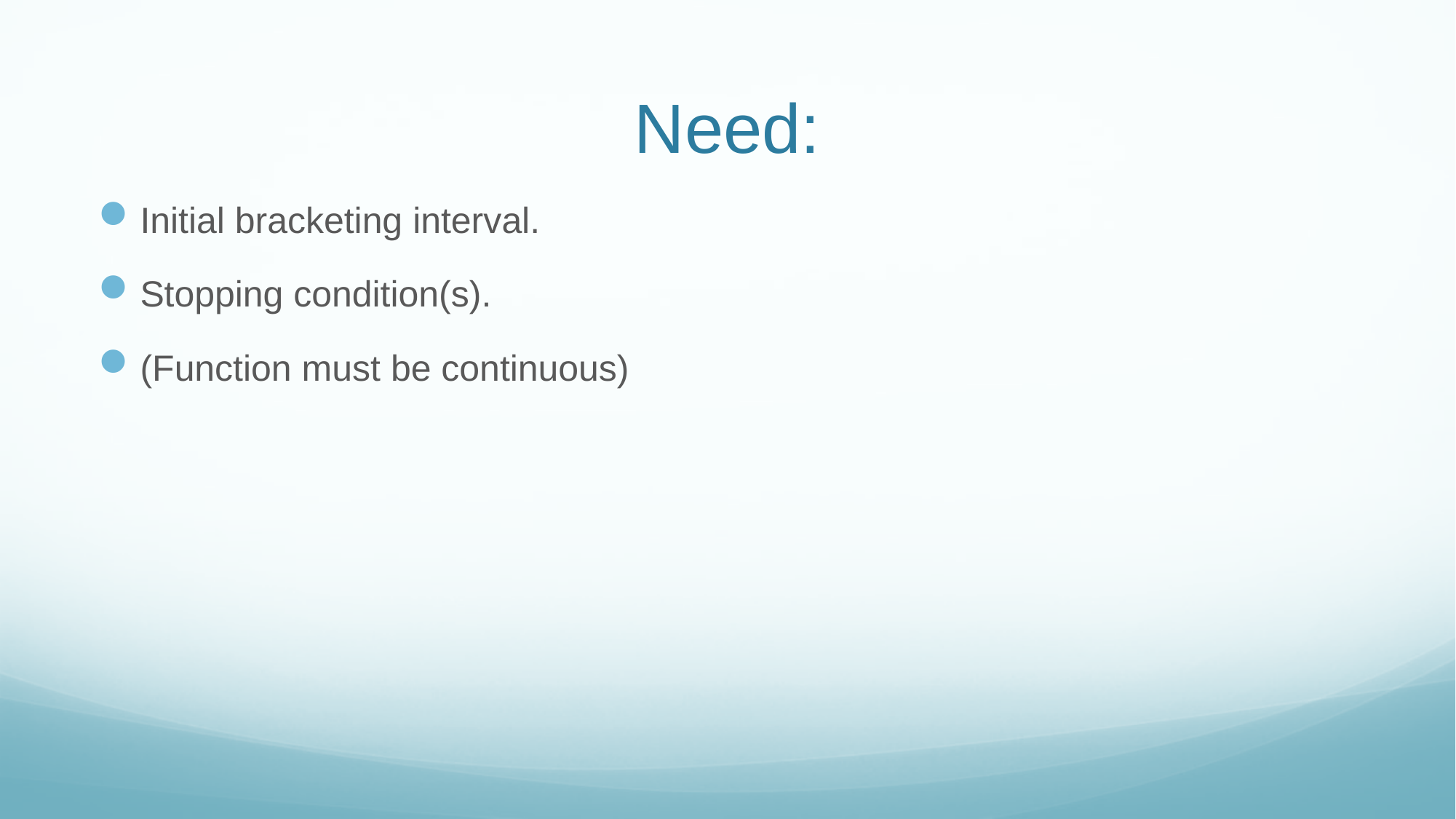

# Need:

Initial bracketing interval.
Stopping condition(s).
(Function must be continuous)